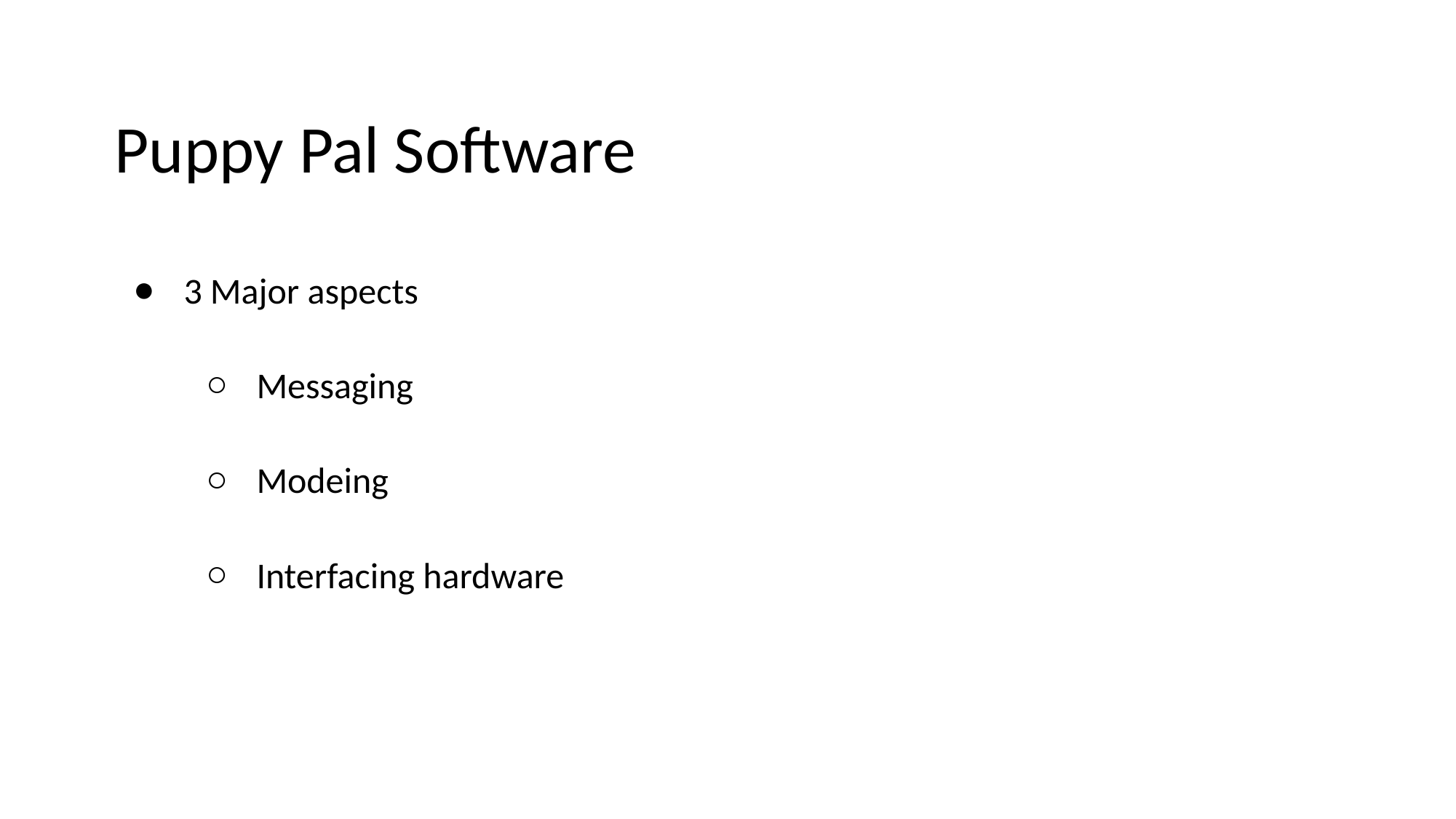

# Puppy Pal Software
3 Major aspects
Messaging
Modeing
Interfacing hardware